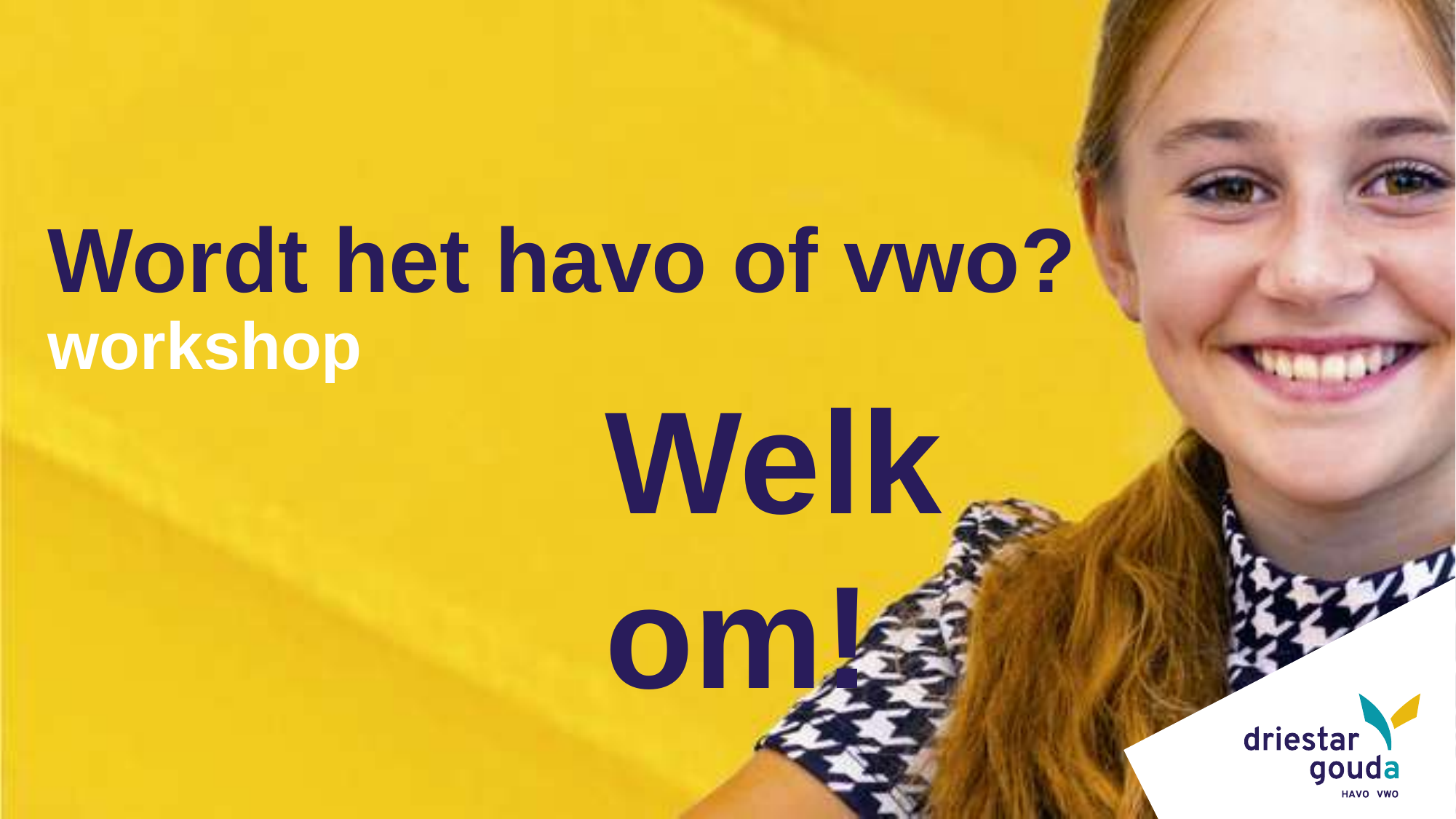

# Wordt het havo of vwo? workshop
Welkom!